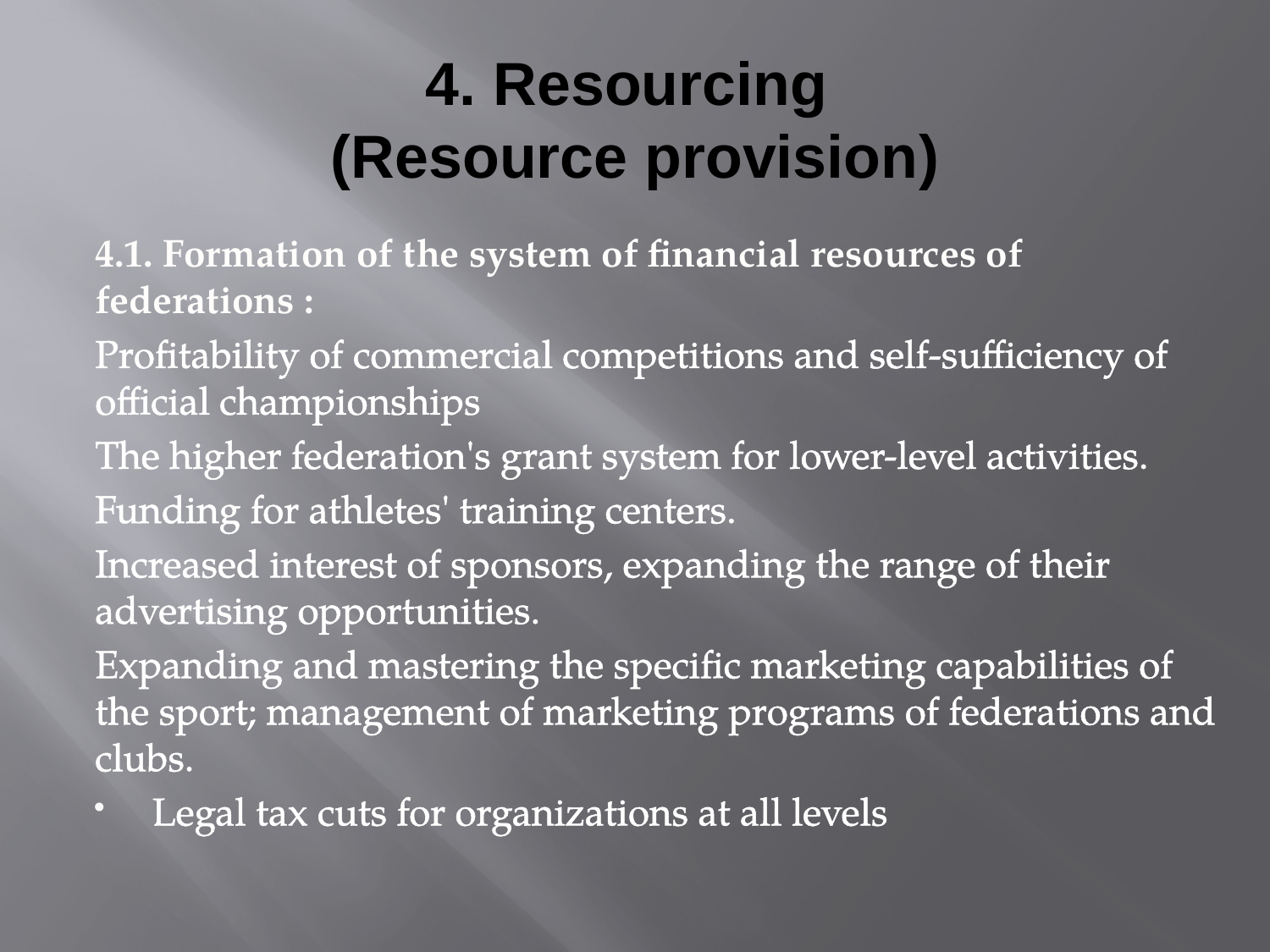

# 4. Resourcing (Resource provision)
4.1. Formation of the system of financial resources of federations :
Profitability of commercial competitions and self-sufficiency of official championships
The higher federation's grant system for lower-level activities.
Funding for athletes' training centers.
Increased interest of sponsors, expanding the range of their advertising opportunities.
Expanding and mastering the specific marketing capabilities of the sport; management of marketing programs of federations and clubs.
Legal tax cuts for organizations at all levels